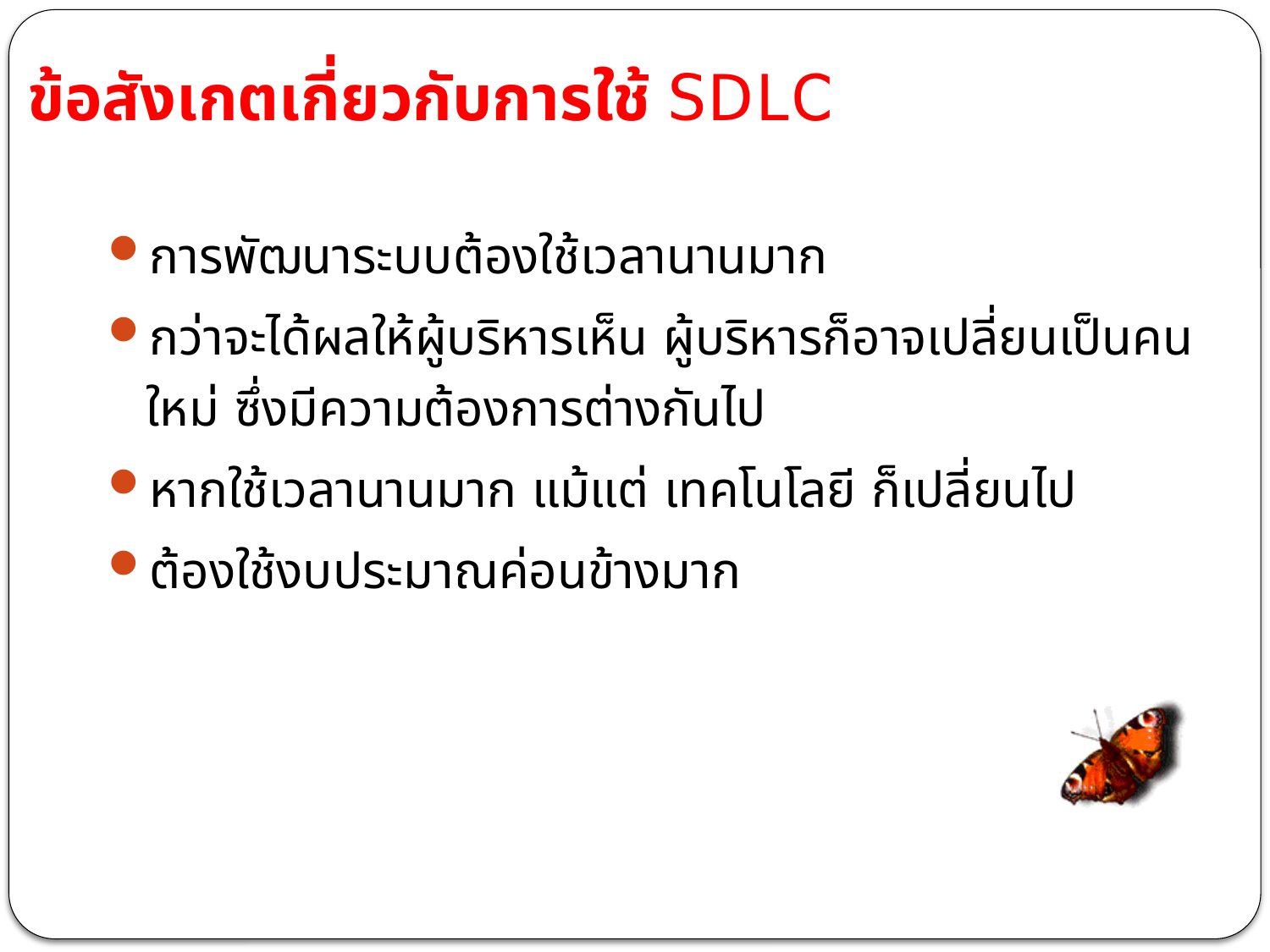

# ข้อสังเกตเกี่ยวกับการใช้ SDLC
การพัฒนาระบบต้องใช้เวลานานมาก
กว่าจะได้ผลให้ผู้บริหารเห็น ผู้บริหารก็อาจเปลี่ยนเป็นคนใหม่ ซึ่งมีความต้องการต่างกันไป
หากใช้เวลานานมาก แม้แต่ เทคโนโลยี ก็เปลี่ยนไป
ต้องใช้งบประมาณค่อนข้างมาก
37